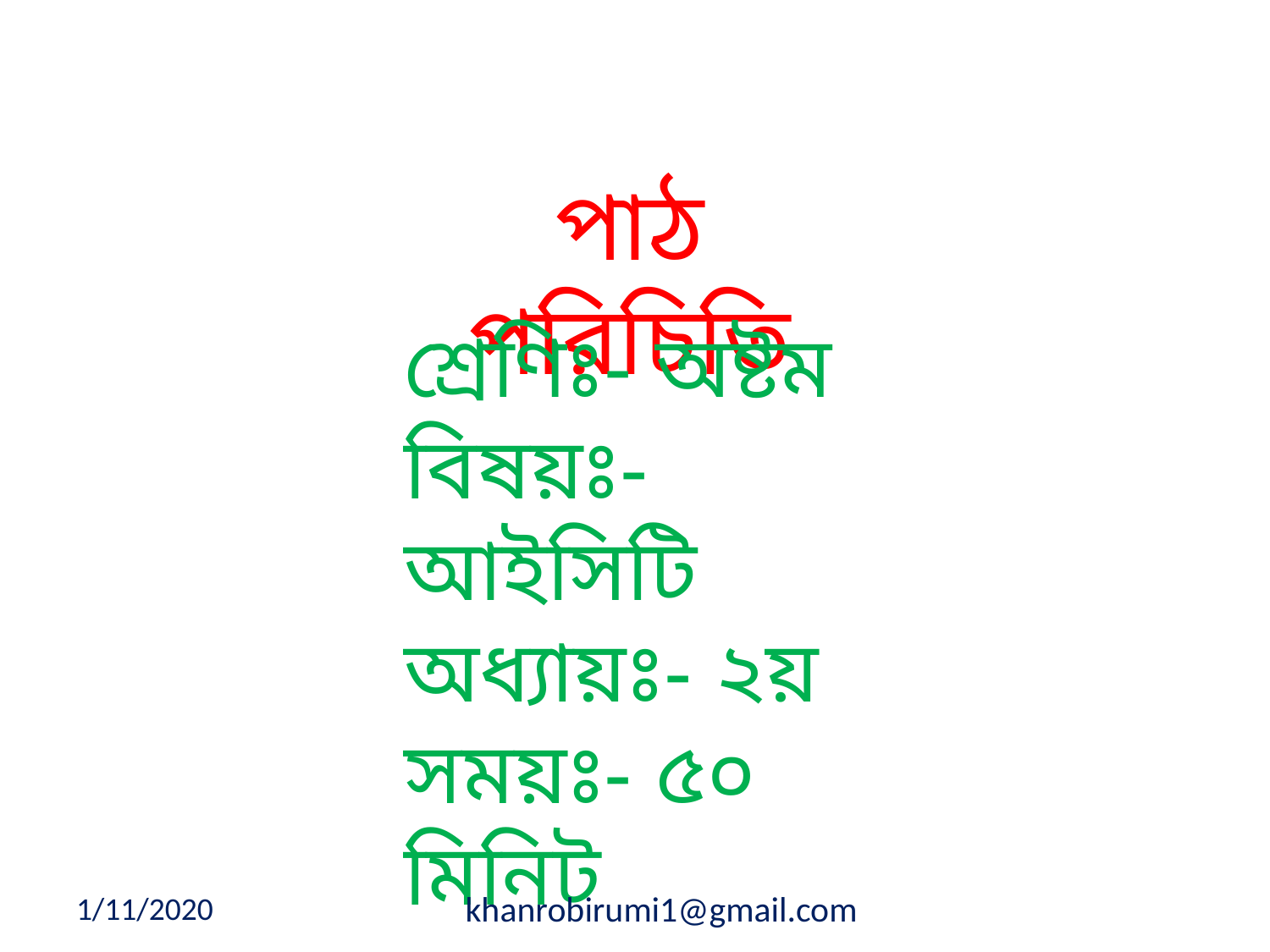

পাঠ পরিচিতি
শ্রেণিঃ- অষ্টম
বিষয়ঃ- আইসিটি
অধ্যায়ঃ- ২য়
সময়ঃ- ৫০ মিনিট
1/11/2020
khanrobirumi1@gmail.com